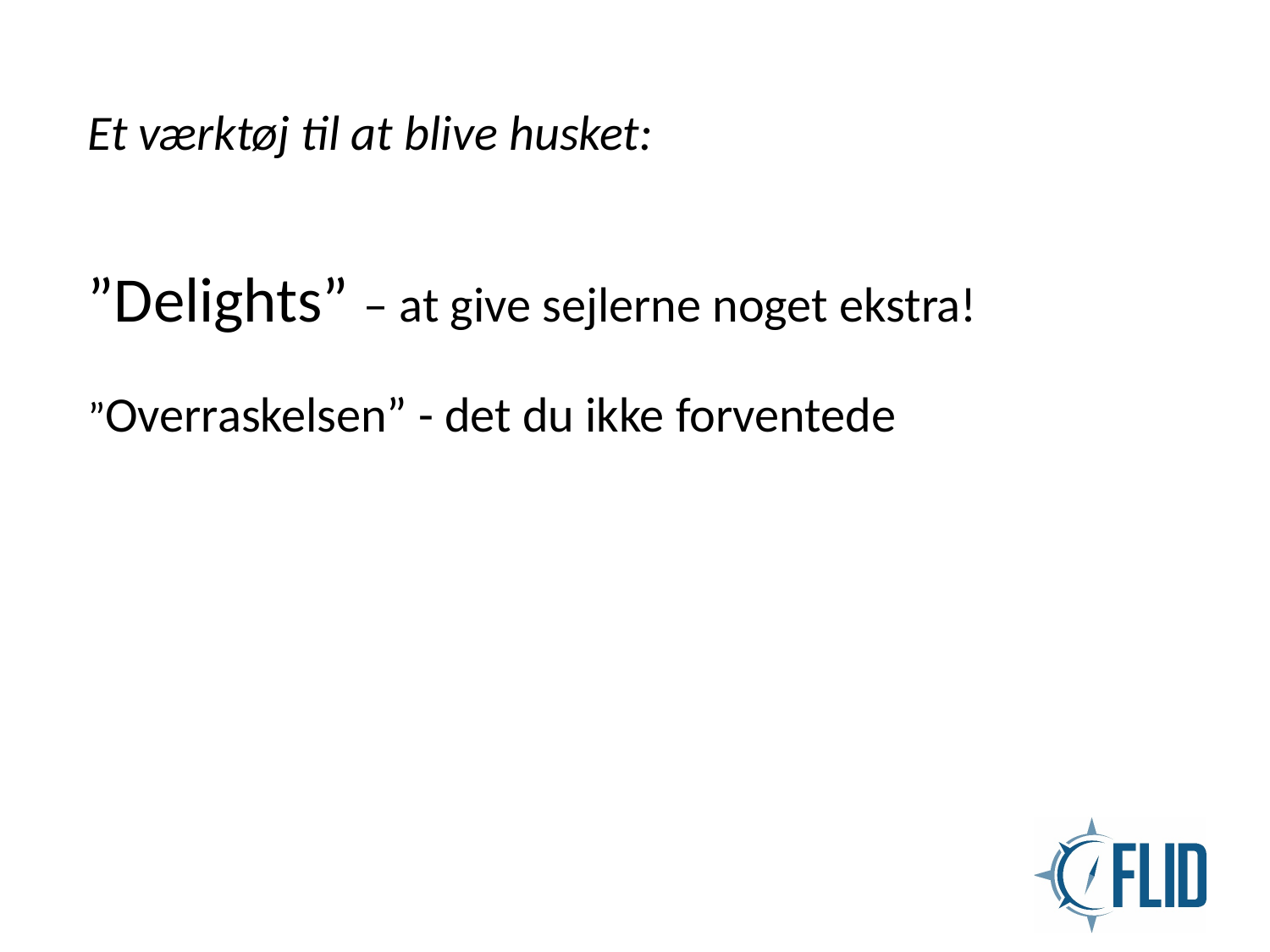

# Et værktøj til at blive husket: ”Delights” – at give sejlerne noget ekstra! ”Overraskelsen” - det du ikke forventede